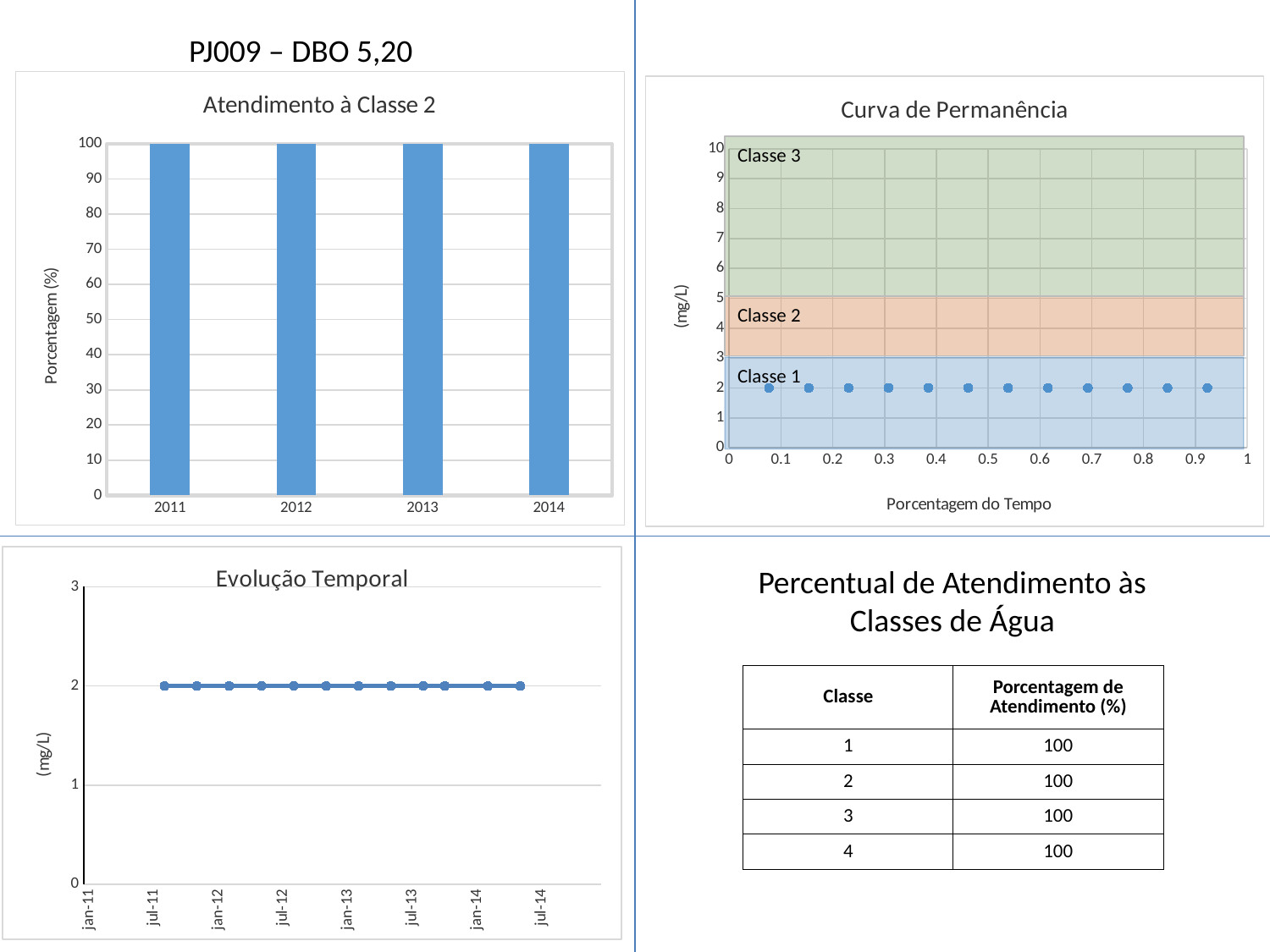

PJ009 – DBO 5,20

### Chart: Atendimento à Classe 2

| Category |  |
|---|---|
| 2011 | 100.0 |
| 2012 | 100.0 |
| 2013 | 100.0 |
| 2014 | 100.0 |

### Chart: Curva de Permanência

| Category |  |
|---|---|
Classe 3
Classe 2
Classe 1

### Chart: Evolução Temporal

| Category |  |
|---|---|
| 40784 | 2.0 |
| 40850 | 2.0 |
| 40955 | 2.0 |
| 41053 | 2.0 |
| 41144 | 2.0 |
| 41221 | 2.0 |
| 41320 | 2.0 |
| 41410 | 2.0 |
| 41502 | 2.0 |
| 41578 | 2.0 |
| 41683 | 2.0 |
| 41778 | 2.0 |
|  | None |
|  | None |
|  | None |
|  | None |
|  | None |
|  | None |
|  | None |
|  | None |
|  | None |
|  | None |
|  | None |
|  | None |
|  | None |
|  | None |
|  | None |
|  | None |
|  | None |
|  | None |
|  | None |
|  | None |
|  | None |
|  | None |
|  | None |
|  | None |
|  | None |
|  | None |
|  | None |
|  | None |
|  | None |
|  | None |
|  | None |
|  | None |
|  | None |
|  | None |
|  | None |
|  | None |
|  | None |
|  | None |
|  | None |
|  | None |
|  | None |
|  | None |
|  | None |
|  | None |
Percentual de Atendimento às Classes de Água
| Classe | Porcentagem de Atendimento (%) |
| --- | --- |
| 1 | 100 |
| 2 | 100 |
| 3 | 100 |
| 4 | 100 |